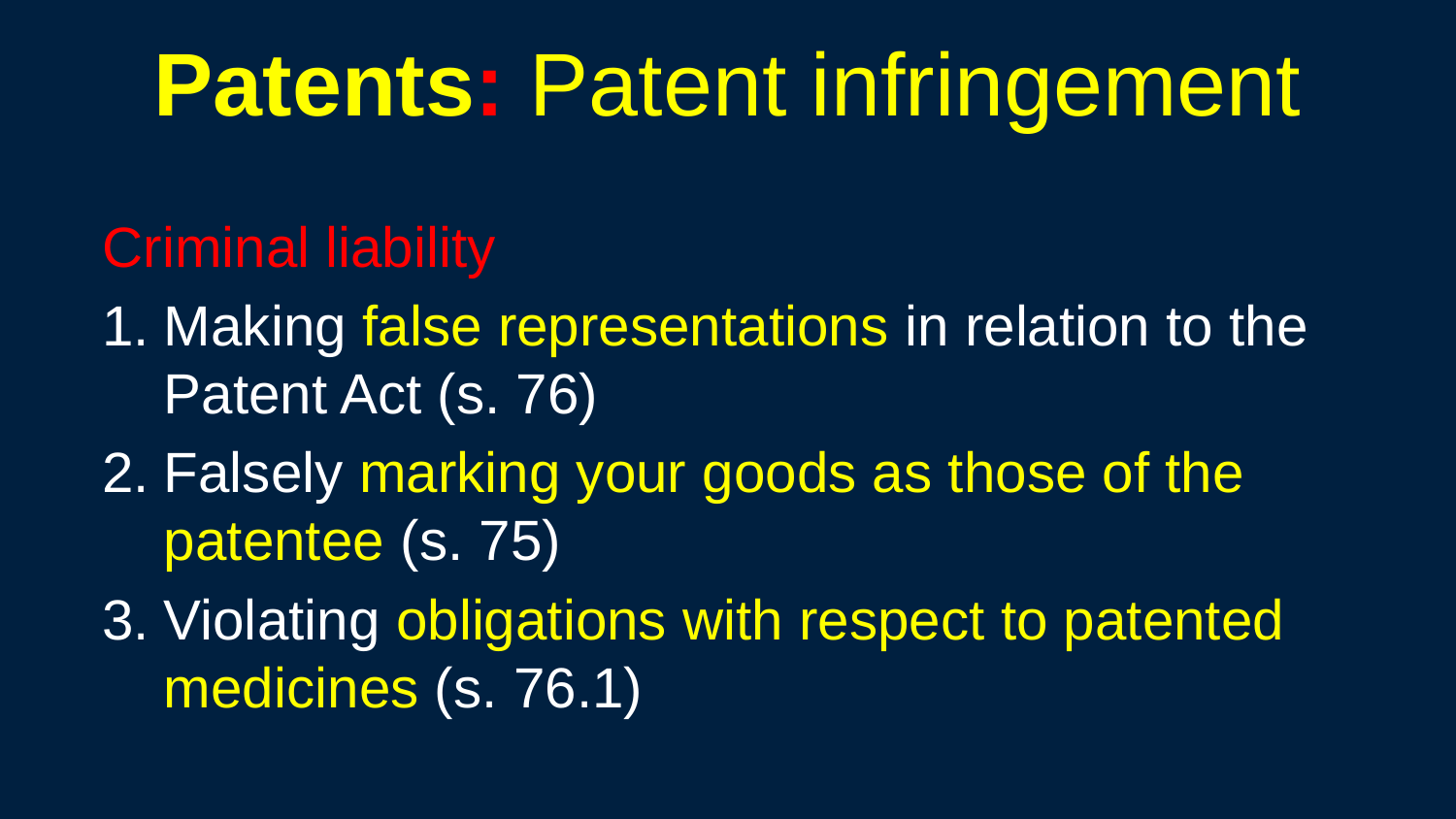

219
# Patents: Patent infringement
Criminal liability
Making false representations in relation to the Patent Act (s. 76)
Falsely marking your goods as those of the patentee (s. 75)
Violating obligations with respect to patented medicines (s. 76.1)